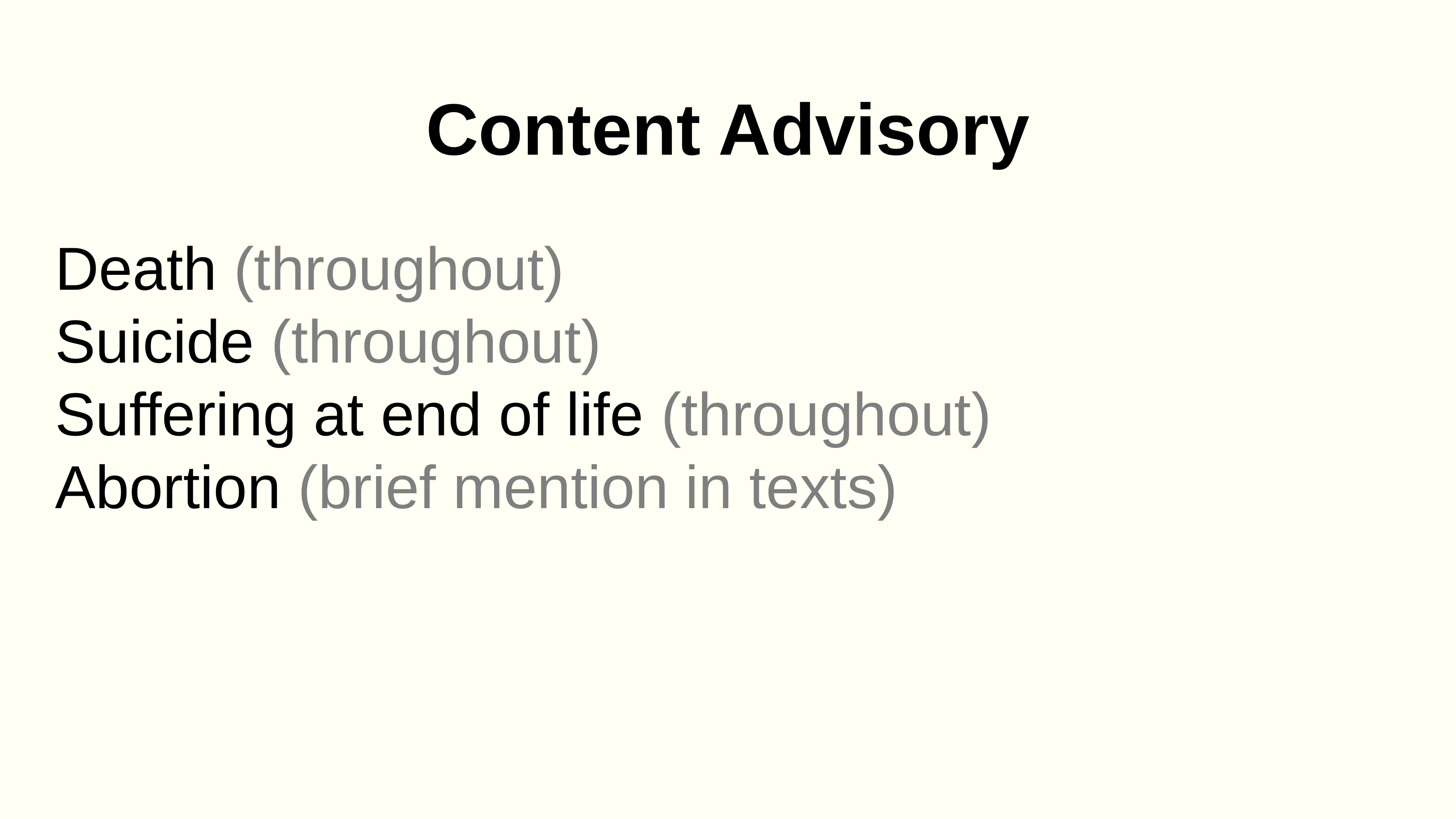

Content Advisory

Death (throughout)
Suicide (throughout)
Suffering at end of life (throughout)
Abortion (brief mention in texts)